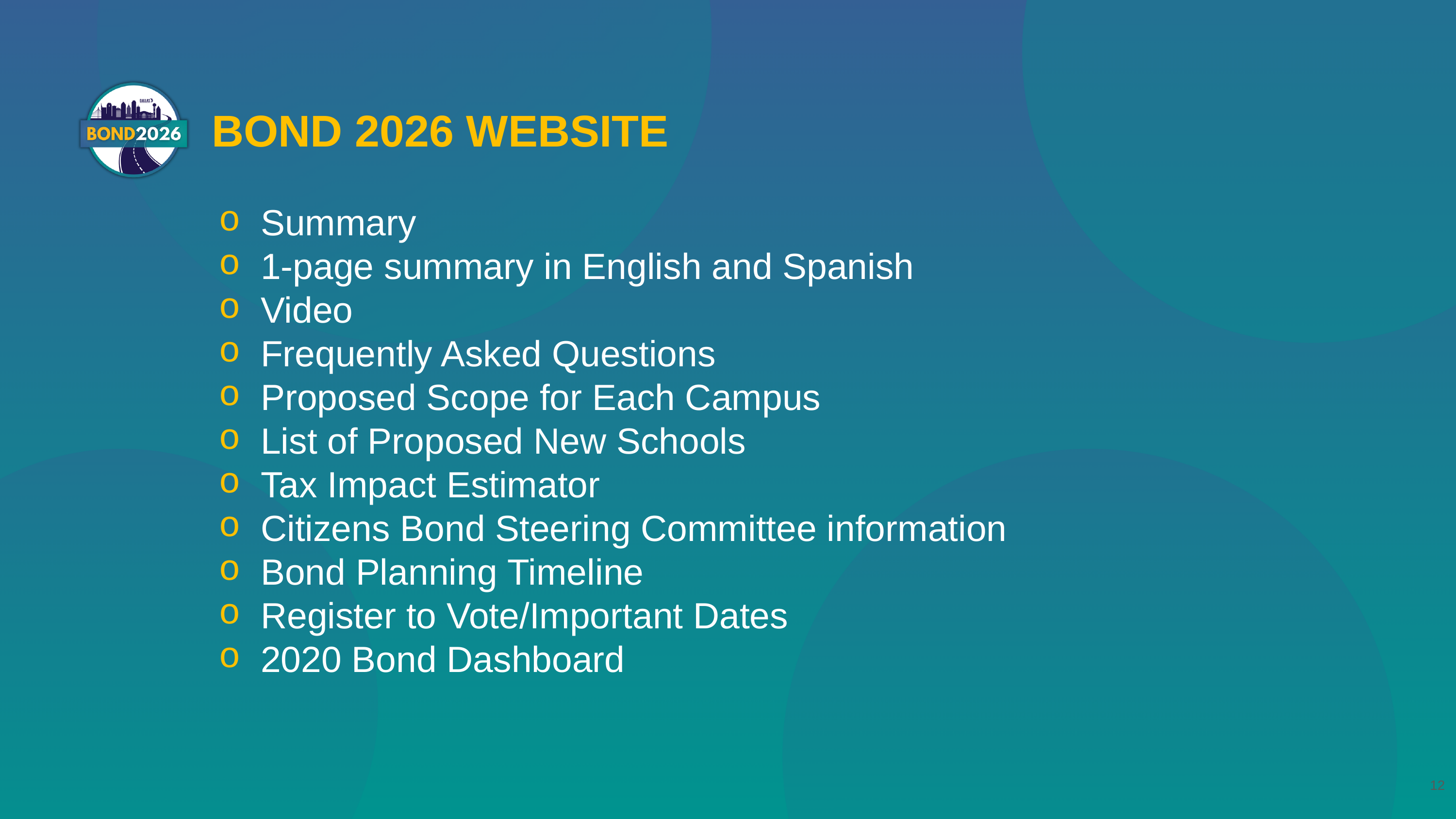

BOND 2026 WEBSITE
  Summary
  1-page summary in English and Spanish
  Video
  Frequently Asked Questions
  Proposed Scope for Each Campus
  List of Proposed New Schools
  Tax Impact Estimator
  Citizens Bond Steering Committee information
  Bond Planning Timeline
  Register to Vote/Important Dates
  2020 Bond Dashboard